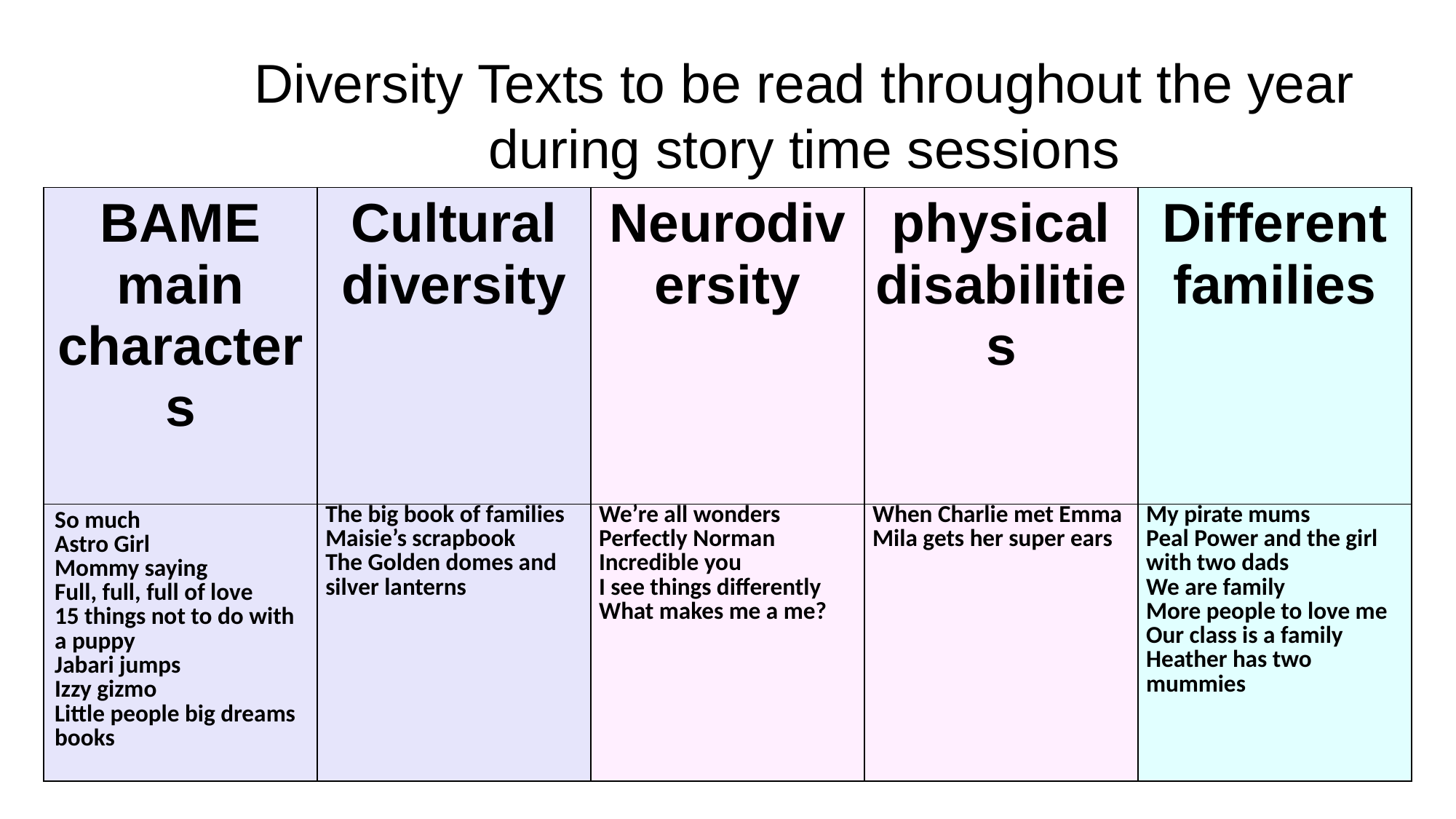

Diversity Texts to be read throughout the year during story time sessions
| BAME main characters | Cultural diversity | Neurodiversity | physical disabilities | Different families |
| --- | --- | --- | --- | --- |
| So much Astro Girl Mommy saying Full, full, full of love 15 things not to do with a puppy Jabari jumps Izzy gizmo Little people big dreams books | The big book of families Maisie’s scrapbook The Golden domes and silver lanterns | We’re all wonders Perfectly Norman Incredible you I see things differently What makes me a me? | When Charlie met Emma Mila gets her super ears | My pirate mums Peal Power and the girl with two dads We are family More people to love me Our class is a family Heather has two mummies |